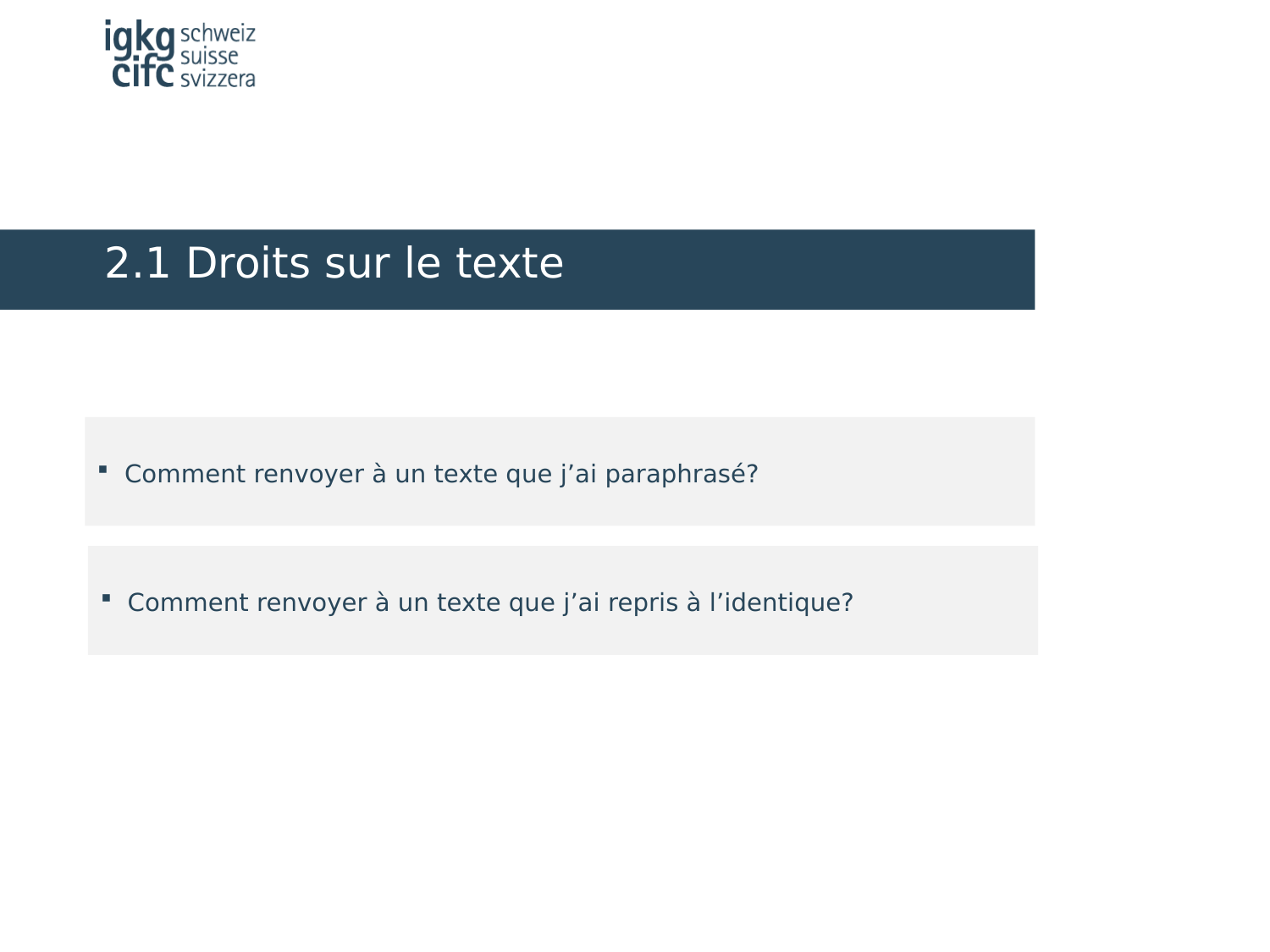

2.1 Droits sur le texte

Comment renvoyer à un texte que j’ai paraphrasé?
Comment renvoyer à un texte que j’ai repris à l’identique?